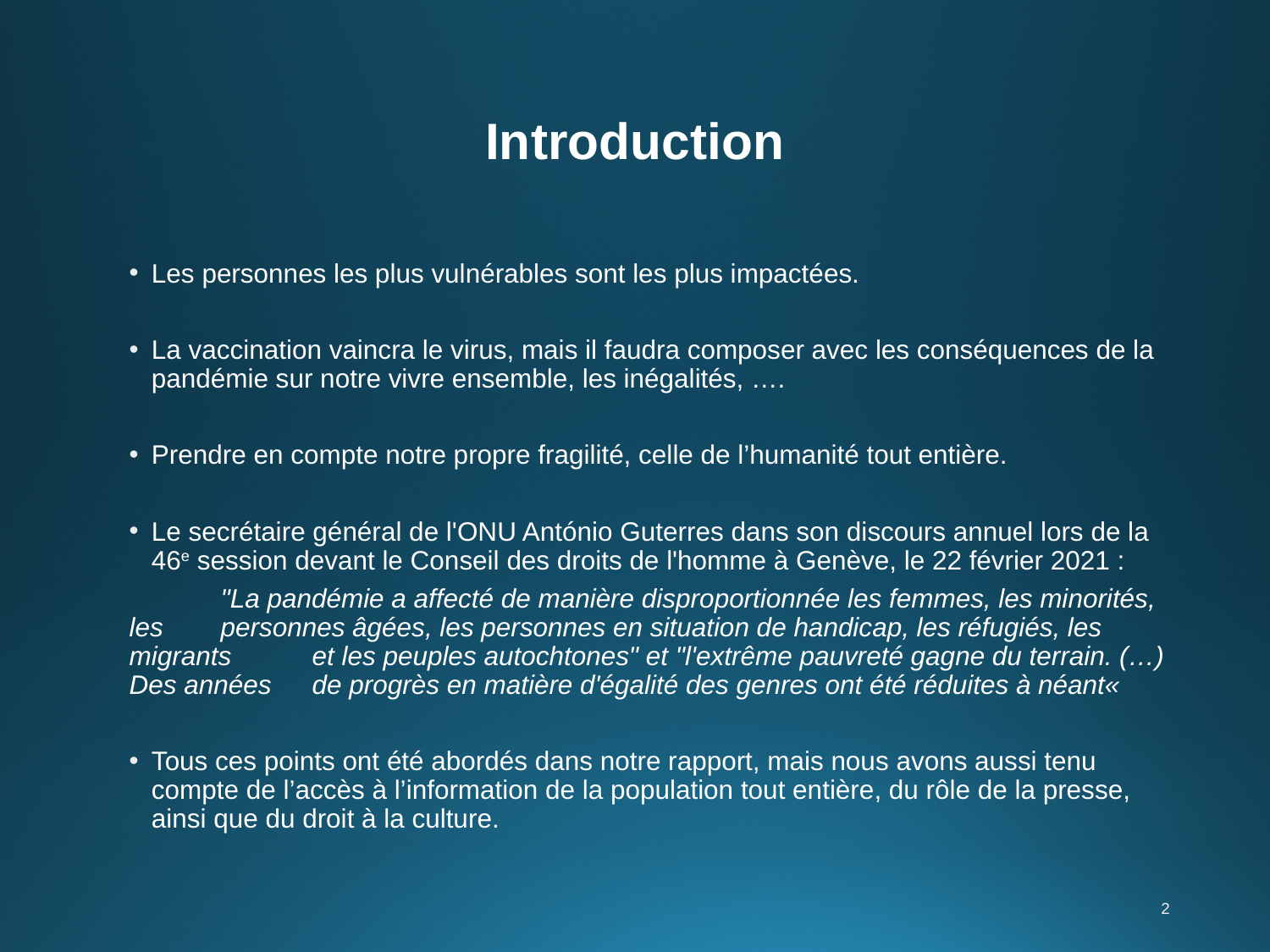

# Introduction
Les personnes les plus vulnérables sont les plus impactées.

La vaccination vaincra le virus, mais il faudra composer avec les conséquences de la pandémie sur notre vivre ensemble, les inégalités, ….

Prendre en compte notre propre fragilité, celle de l’humanité tout entière.

Le secrétaire général de l'ONU António Guterres dans son discours annuel lors de la 46e session devant le Conseil des droits de l'homme à Genève, le 22 février 2021 :
	"La pandémie a affecté de manière disproportionnée les femmes, les minorités, les 	personnes âgées, les personnes en situation de handicap, les réfugiés, les migrants 	et les peuples autochtones" et "l'extrême pauvreté gagne du terrain. (…) Des années 	de progrès en matière d'égalité des genres ont été réduites à néant«

Tous ces points ont été abordés dans notre rapport, mais nous avons aussi tenu compte de l’accès à l’information de la population tout entière, du rôle de la presse, ainsi que du droit à la culture.

2